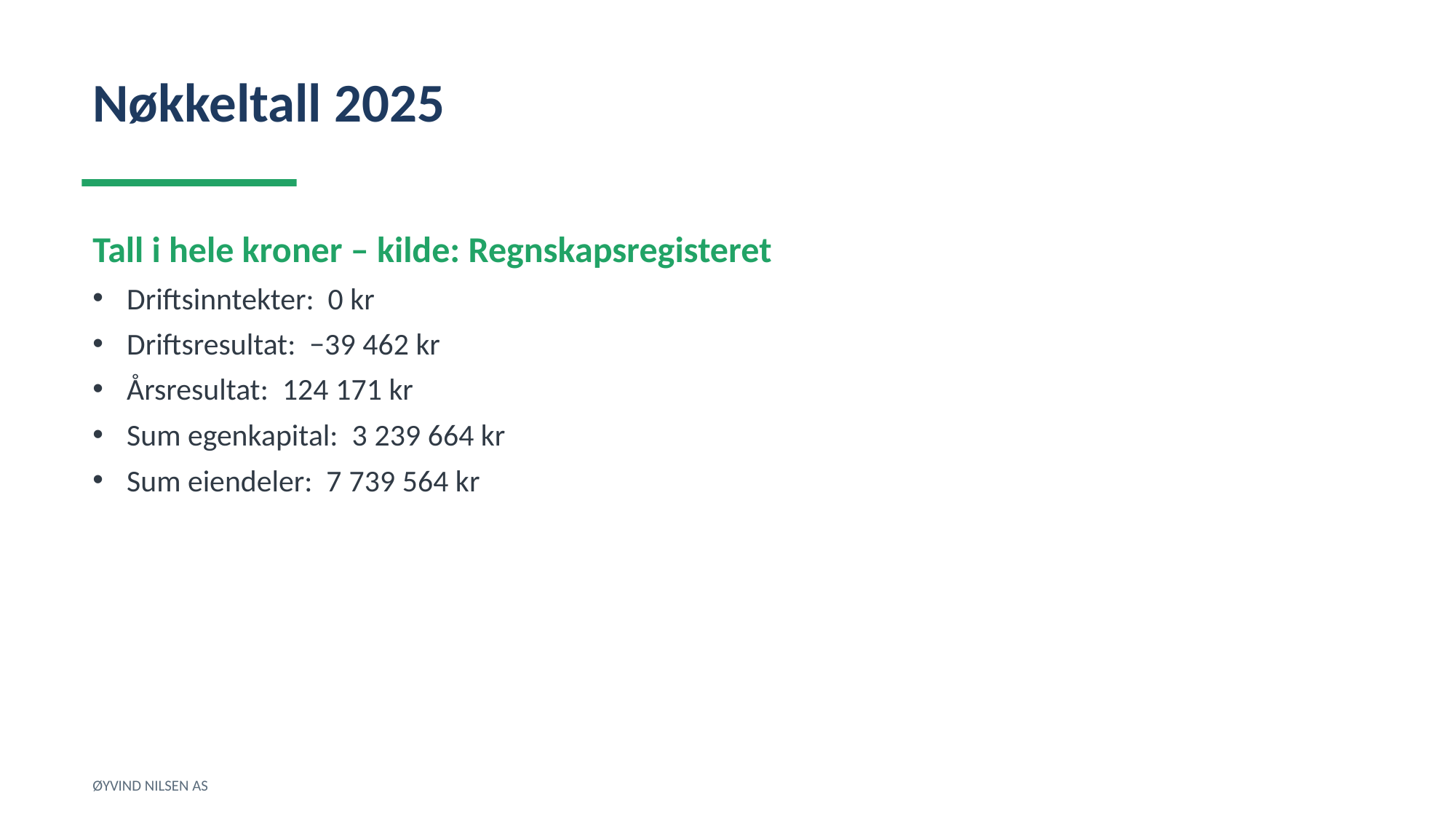

Nøkkeltall 2025

Tall i hele kroner – kilde: Regnskapsregisteret
Driftsinntekter:  0 kr
Driftsresultat:  −39 462 kr
Årsresultat:  124 171 kr
Sum egenkapital:  3 239 664 kr
Sum eiendeler:  7 739 564 kr
ØYVIND NILSEN AS